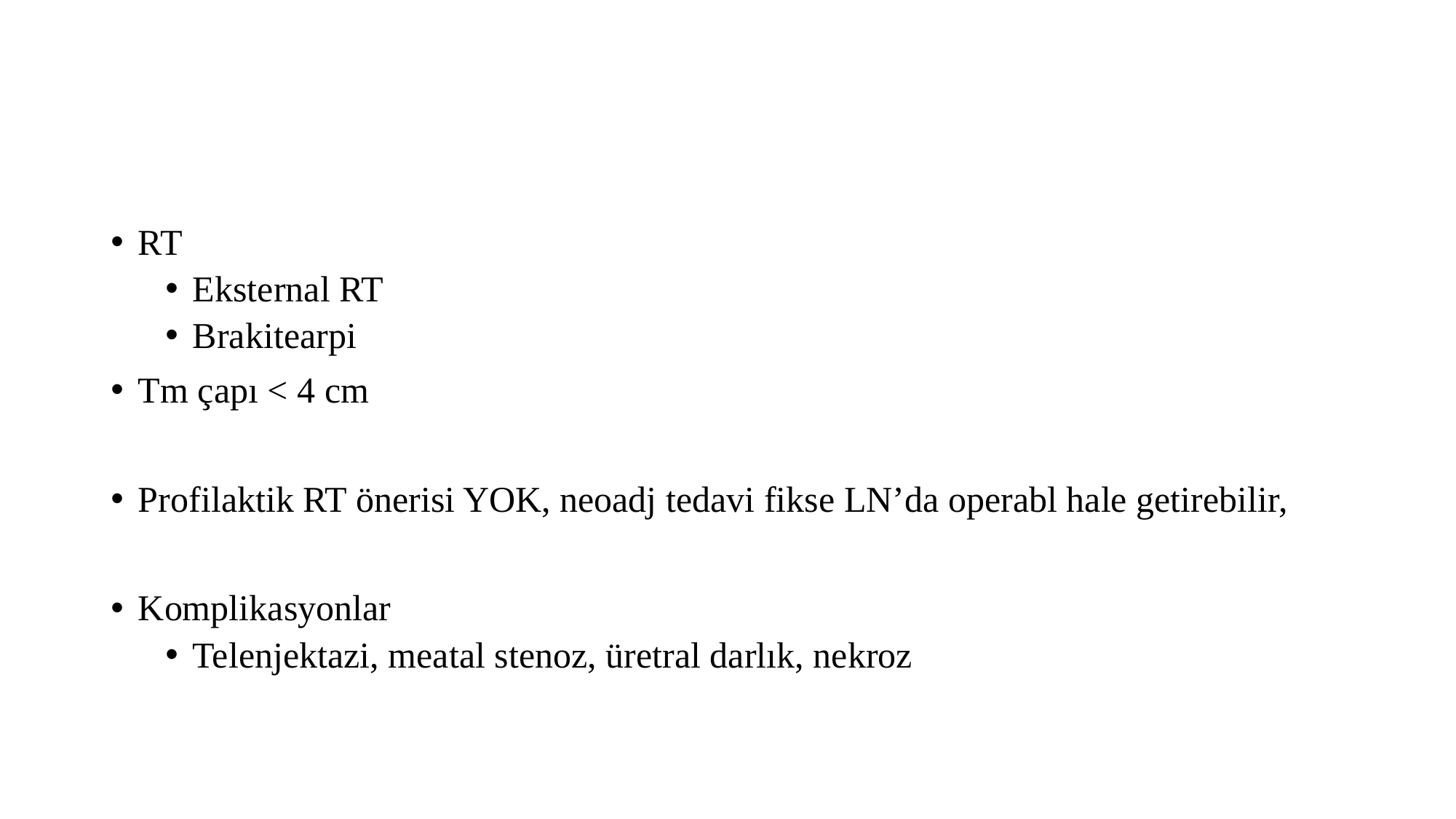

#
RT
Eksternal RT
Brakitearpi
Tm çapı < 4 cm

Profilaktik RT önerisi YOK, neoadj tedavi fikse LN’da operabl hale getirebilir,

Komplikasyonlar
Telenjektazi, meatal stenoz, üretral darlık, nekroz